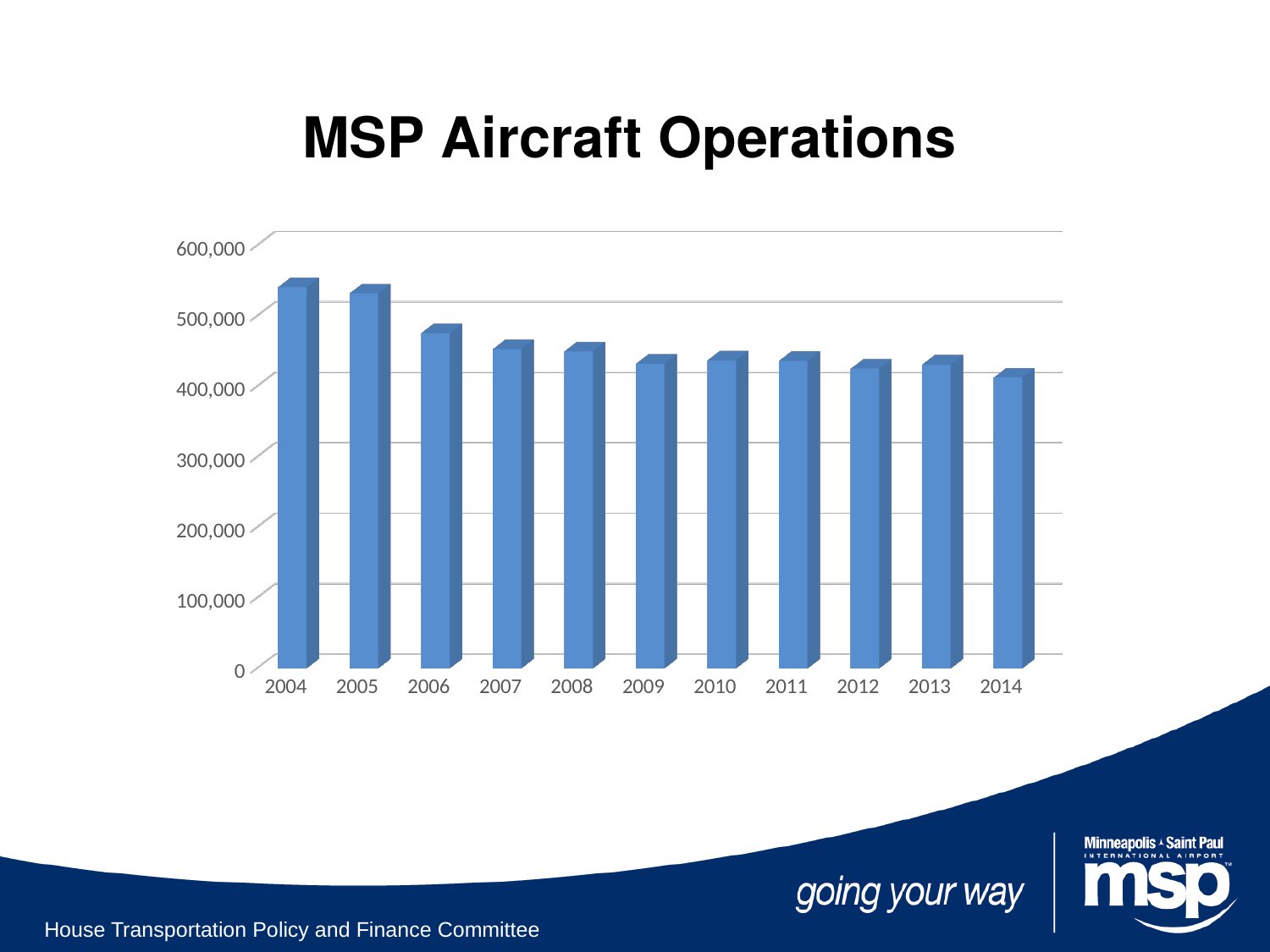

MSP Aircraft Operations

[unsupported chart]

House Transportation Policy and Finance Committee